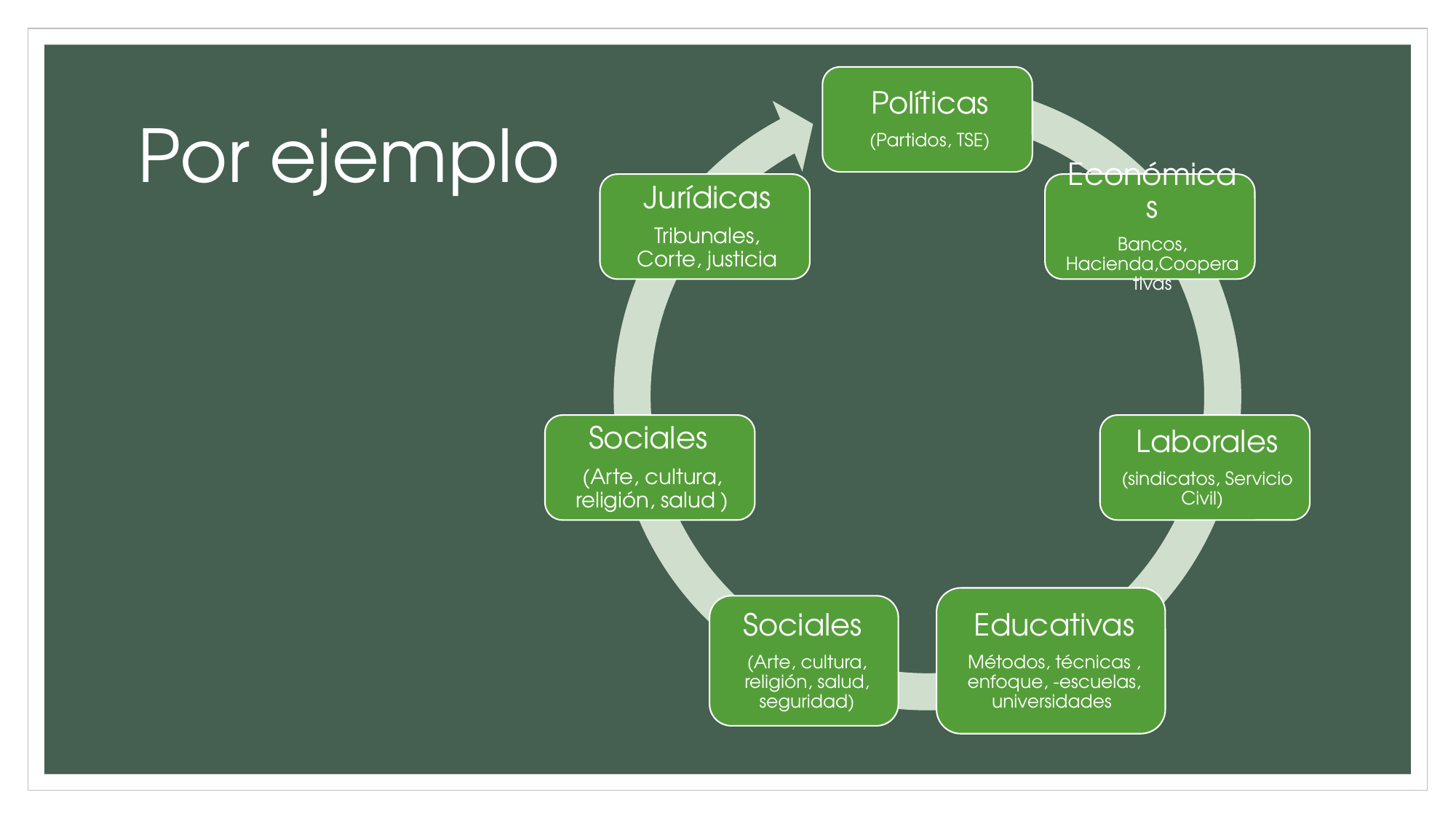

# Por ejemplo
Políticas
 (Partidos, TSE)
Económicas
Bancos, Hacienda,Cooperativas
Laborales
(sindicatos, Servicio Civil)
Educativas
Métodos, técnicas , enfoque, -escuelas, universidades
Sociales
(Arte, cultura, religión, salud, seguridad)
Sociales
(Arte, cultura, religión, salud )
Jurídicas
Tribunales, Corte, justicia